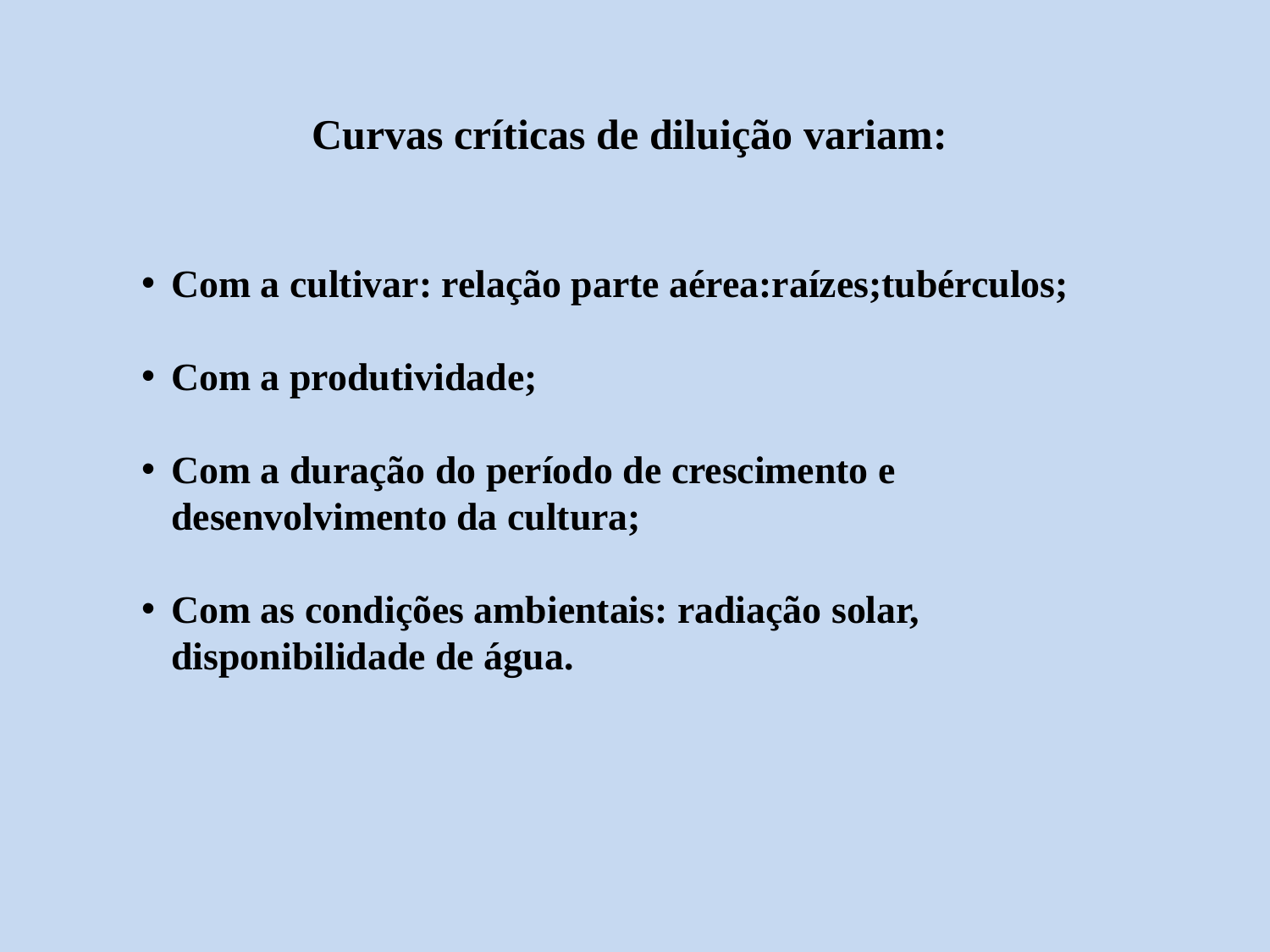

Curvas críticas de diluição variam:

Com a cultivar: relação parte aérea:raízes;tubérculos;

Com a produtividade;

Com a duração do período de crescimento e desenvolvimento da cultura;

Com as condições ambientais: radiação solar, disponibilidade de água.